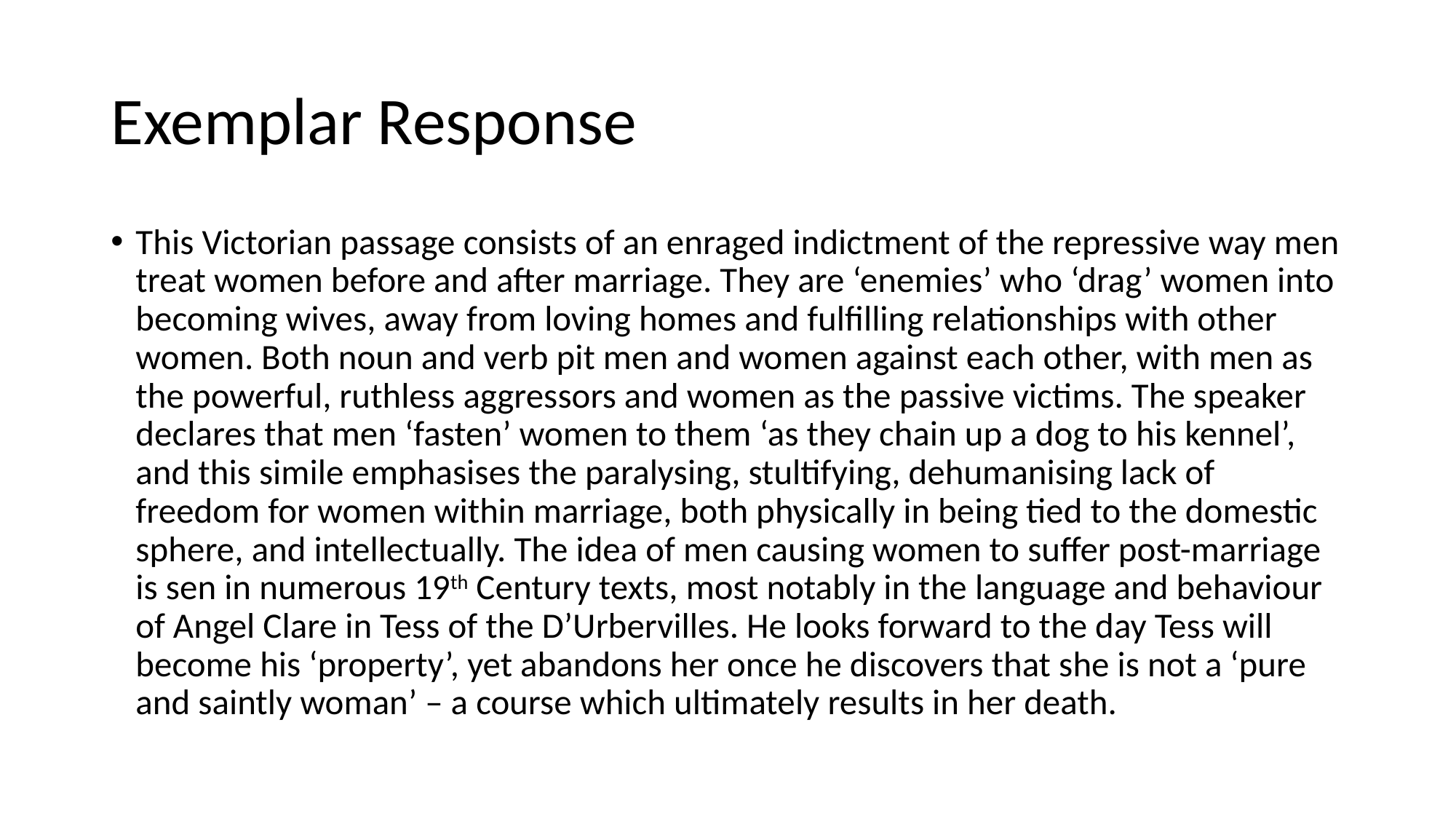

# Exemplar Response
This Victorian passage consists of an enraged indictment of the repressive way men treat women before and after marriage. They are ‘enemies’ who ‘drag’ women into becoming wives, away from loving homes and fulfilling relationships with other women. Both noun and verb pit men and women against each other, with men as the powerful, ruthless aggressors and women as the passive victims. The speaker declares that men ‘fasten’ women to them ‘as they chain up a dog to his kennel’, and this simile emphasises the paralysing, stultifying, dehumanising lack of freedom for women within marriage, both physically in being tied to the domestic sphere, and intellectually. The idea of men causing women to suffer post-marriage is sen in numerous 19th Century texts, most notably in the language and behaviour of Angel Clare in Tess of the D’Urbervilles. He looks forward to the day Tess will become his ‘property’, yet abandons her once he discovers that she is not a ‘pure and saintly woman’ – a course which ultimately results in her death.